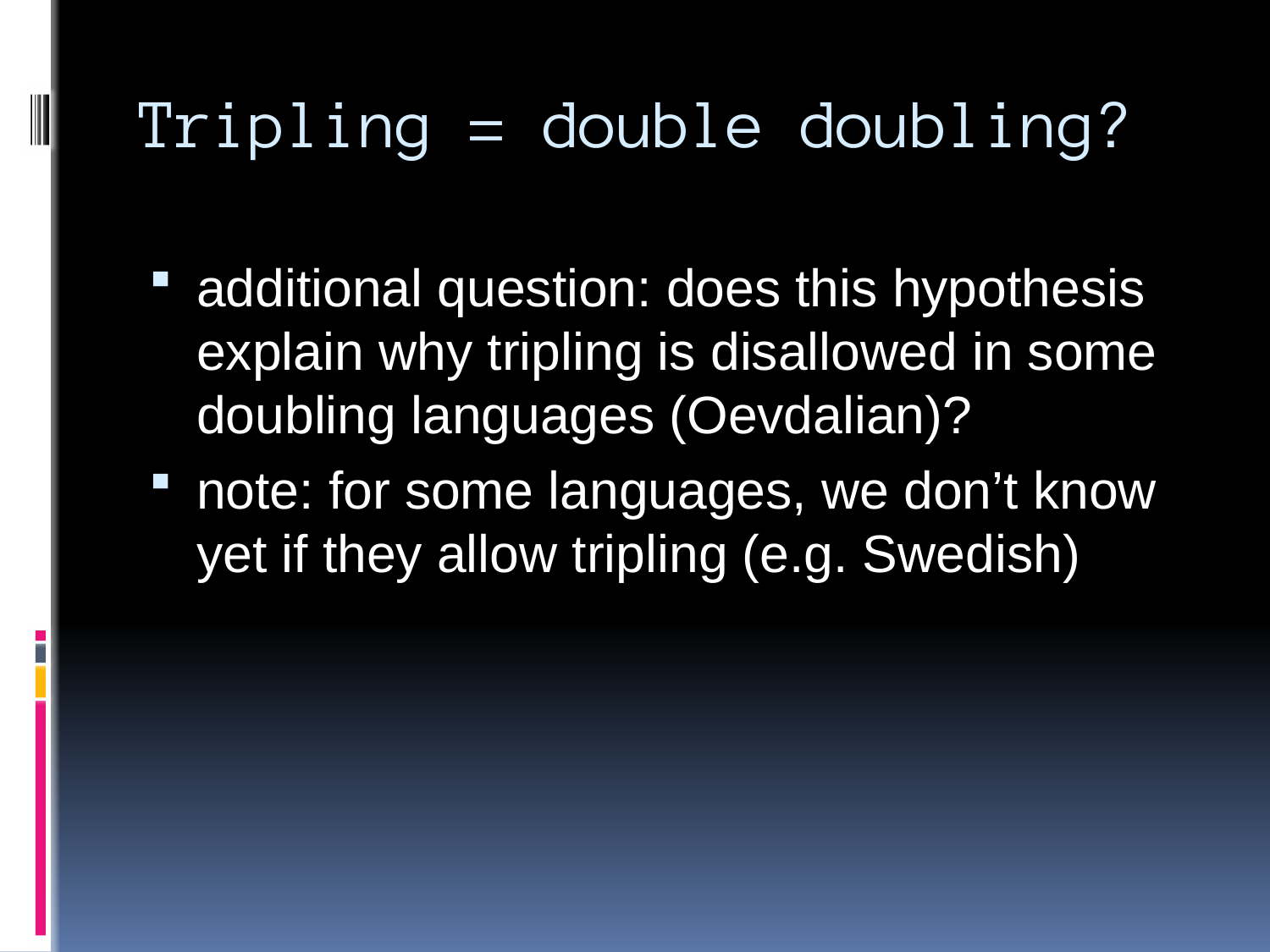

# Tripling = double doubling?
additional question: does this hypothesis explain why tripling is disallowed in some doubling languages (Oevdalian)?
note: for some languages, we don’t know yet if they allow tripling (e.g. Swedish)